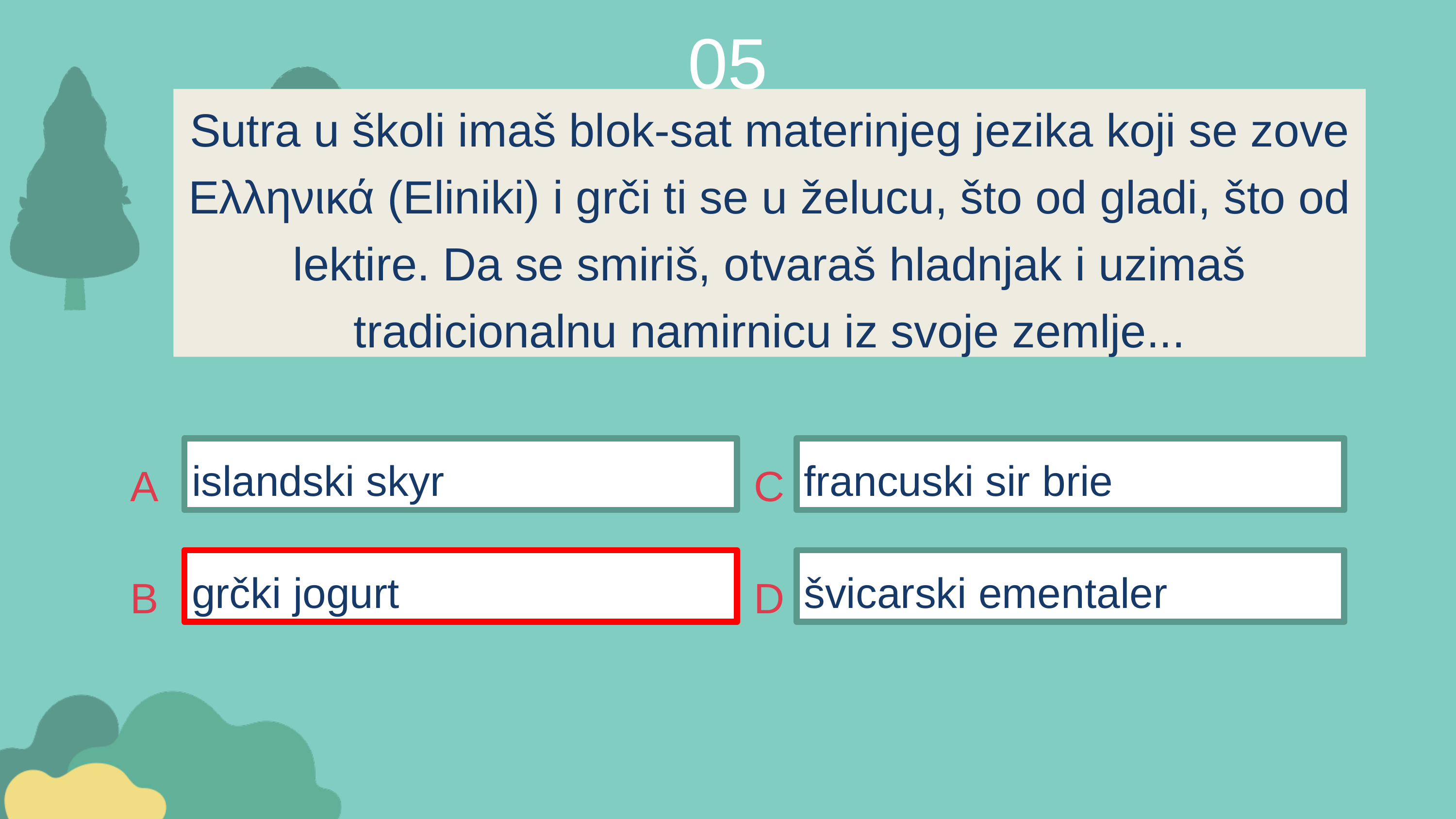

05

Sutra u školi imaš blok-sat materinjeg jezika koji se zove Ελληνικά (Eliniki) i grči ti se u želucu, što od gladi, što od lektire. Da se smiriš, otvaraš hladnjak i uzimaš tradicionalnu namirnicu iz svoje zemlje...
islandski skyr
francuski sir brie
A
C
grčki jogurt
švicarski ementaler
B
D